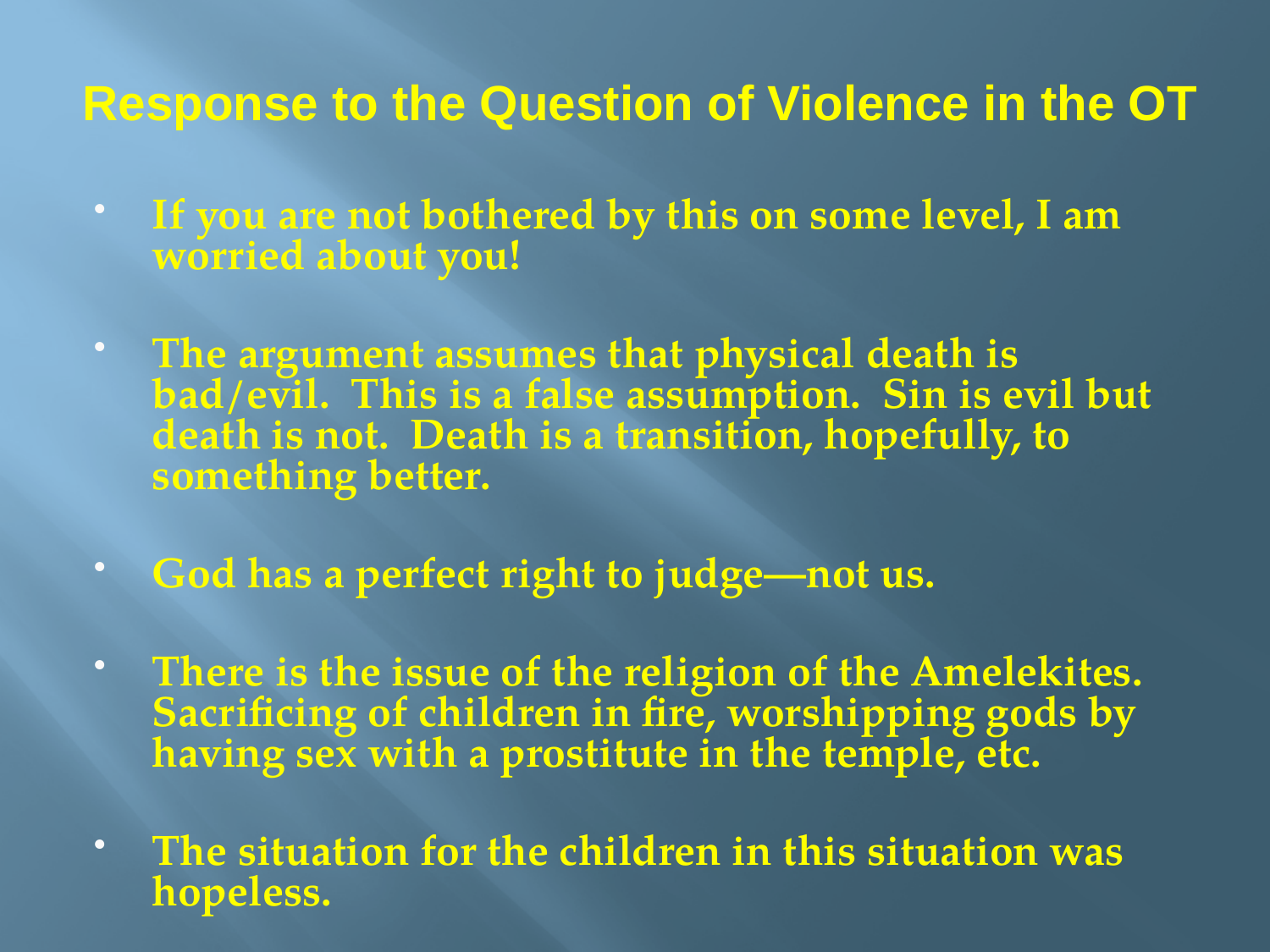

# Response to the Question of Violence in the OT
If you are not bothered by this on some level, I am worried about you!

The argument assumes that physical death is bad/evil.  This is a false assumption.  Sin is evil but death is not.  Death is a transition, hopefully, to something better.

God has a perfect right to judge—not us.

There is the issue of the religion of the Amelekites.  Sacrificing of children in fire, worshipping gods by having sex with a prostitute in the temple, etc.

The situation for the children in this situation was hopeless.